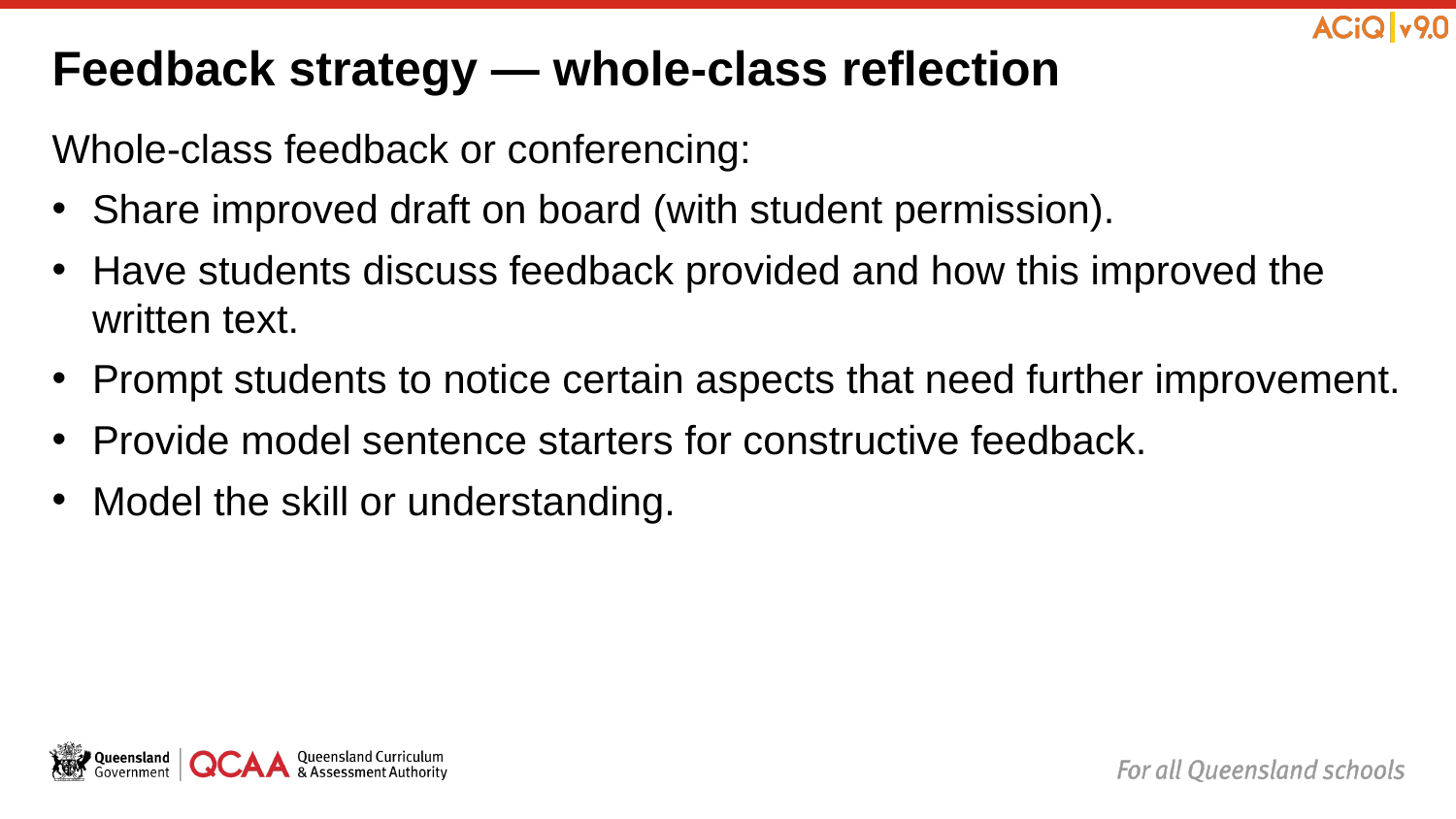

# Feedback strategy — whole-class reflection
Whole-class feedback or conferencing:
Share improved draft on board (with student permission).
Have students discuss feedback provided and how this improved the written text.
Prompt students to notice certain aspects that need further improvement.
Provide model sentence starters for constructive feedback.
Model the skill or understanding.